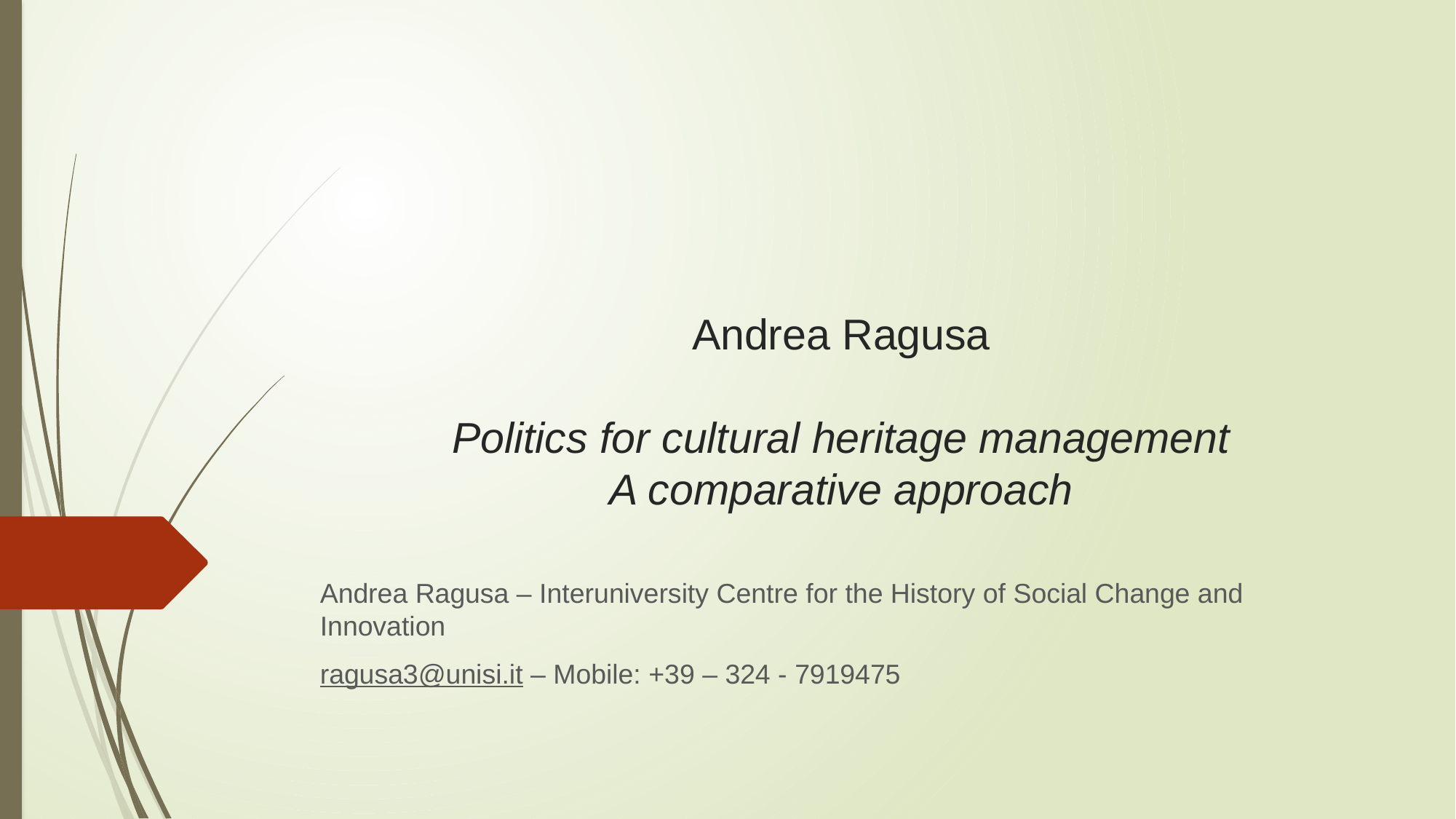

# Andrea Ragusa Politics for cultural heritage management A comparative approach
Andrea Ragusa – Interuniversity Centre for the History of Social Change and Innovation
ragusa3@unisi.it – Mobile: +39 – 324 - 7919475